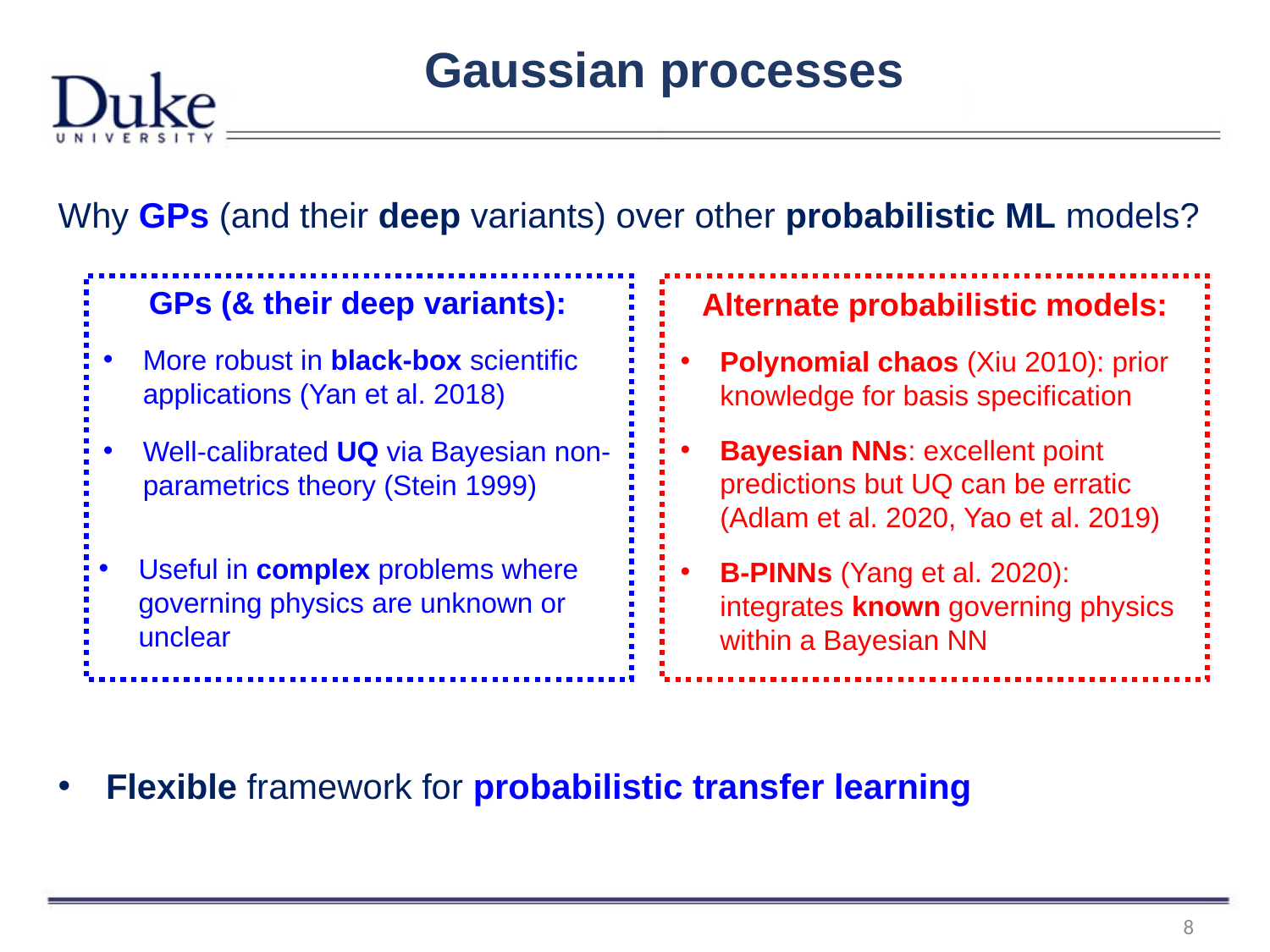

Gaussian processes
Why GPs (and their deep variants) over other probabilistic ML models?

Flexible framework for probabilistic transfer learning

GPs (& their deep variants):
More robust in black-box scientific applications (Yan et al. 2018)
Alternate probabilistic models:
Polynomial chaos (Xiu 2010): prior knowledge for basis specification
Bayesian NNs: excellent point predictions but UQ can be erratic (Adlam et al. 2020, Yao et al. 2019)
B-PINNs (Yang et al. 2020): integrates known governing physics within a Bayesian NN
Well-calibrated UQ via Bayesian non-parametrics theory (Stein 1999)
Useful in complex problems where governing physics are unknown or unclear
8